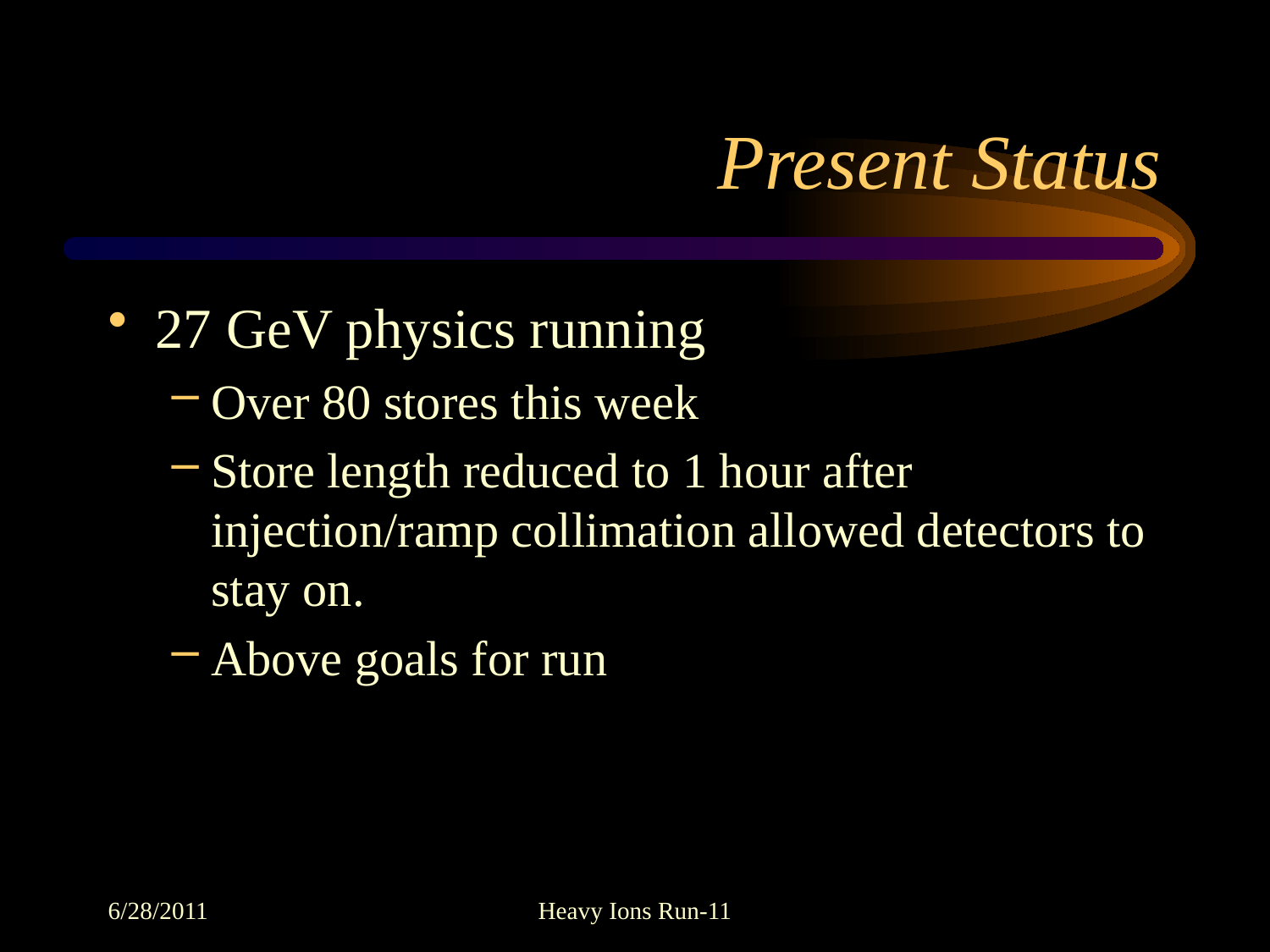

# Present Status
27 GeV physics running
Over 80 stores this week
Store length reduced to 1 hour after injection/ramp collimation allowed detectors to stay on.
Above goals for run
6/28/2011
Heavy Ions Run-11